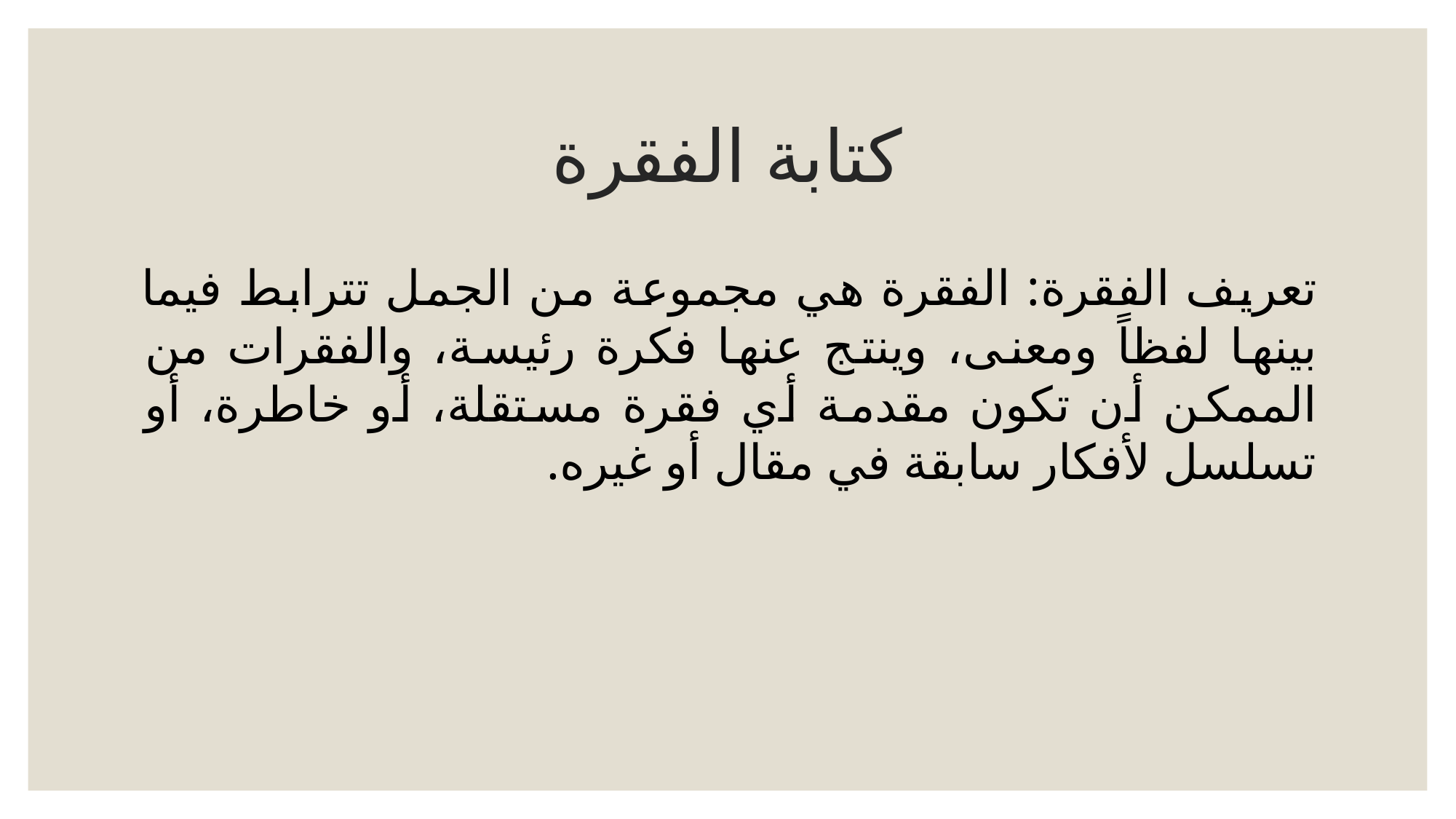

# كتابة الفقرة
تعريف الفقرة: الفقرة هي مجموعة من الجمل تترابط فيما بينها لفظاً ومعنى، وينتج عنها فكرة رئيسة، والفقرات من الممكن أن تكون مقدمة أي فقرة مستقلة، أو خاطرة، أو تسلسل لأفكار سابقة في مقال أو غيره.